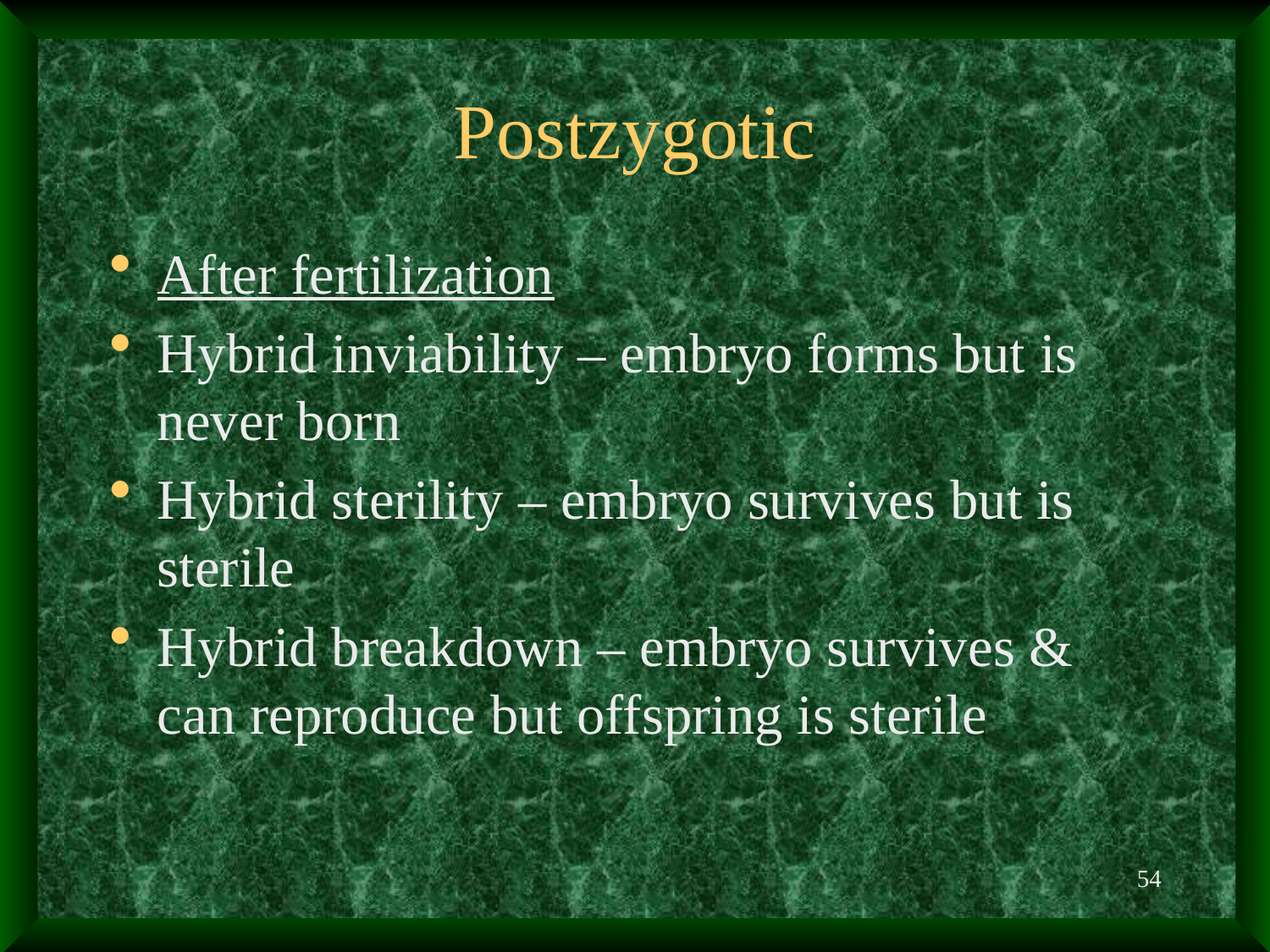

# Postzygotic
After fertilization
Hybrid inviability – embryo forms but is never born
Hybrid sterility – embryo survives but is sterile
Hybrid breakdown – embryo survives & can reproduce but offspring is sterile
54